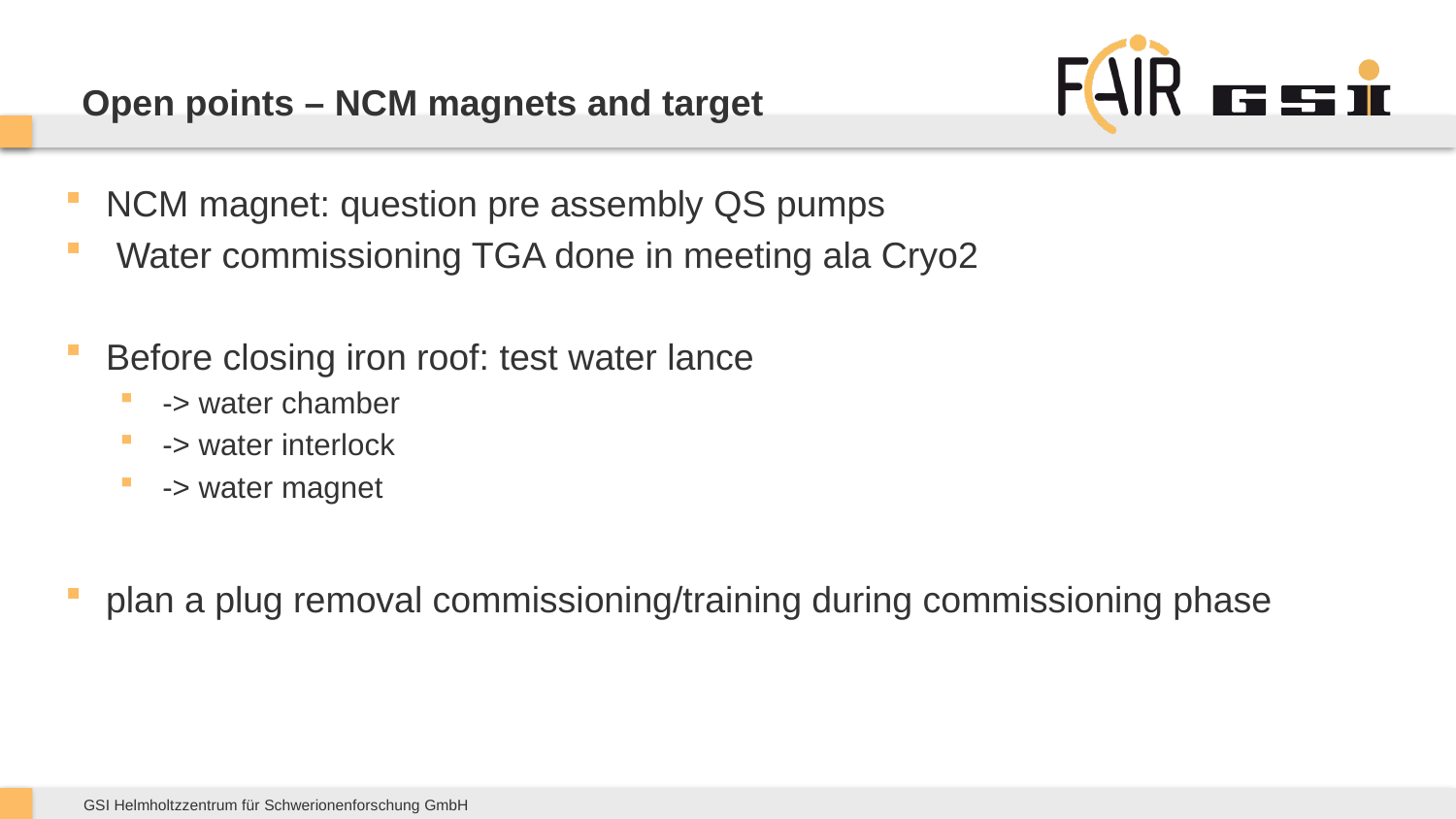

# Open points – NCM magnets and target
NCM magnet: question pre assembly QS pumps
 Water commissioning TGA done in meeting ala Cryo2

Before closing iron roof: test water lance
 -> water chamber
 -> water interlock
 -> water magnet

plan a plug removal commissioning/training during commissioning phase